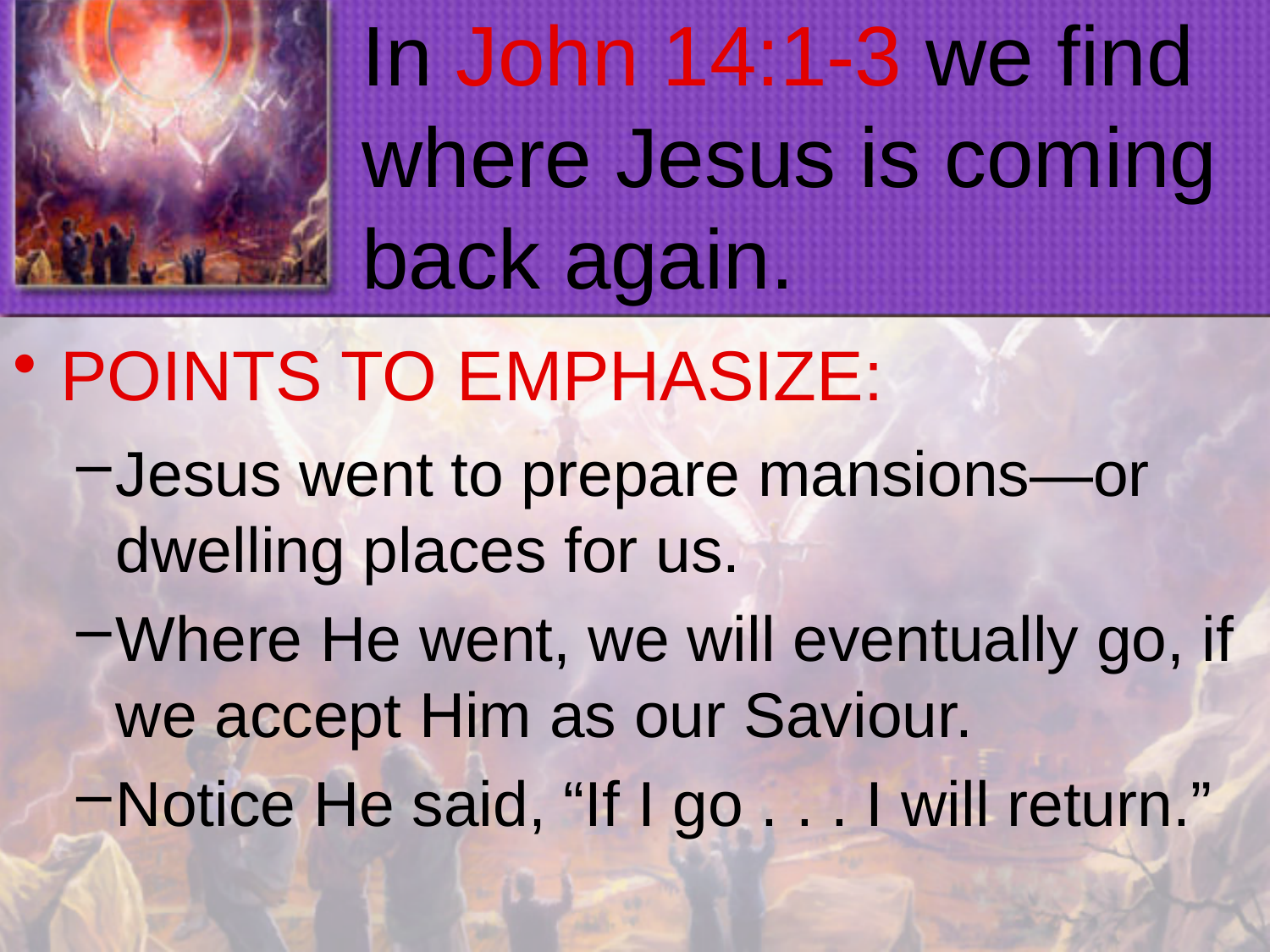

# In John 14:1-3 we find where Jesus is coming back again.
POINTS TO EMPHASIZE:
Jesus went to prepare mansions—or dwelling places for us.
Where He went, we will eventually go, if we accept Him as our Saviour.
Notice He said, “If I go . . . I will return.”